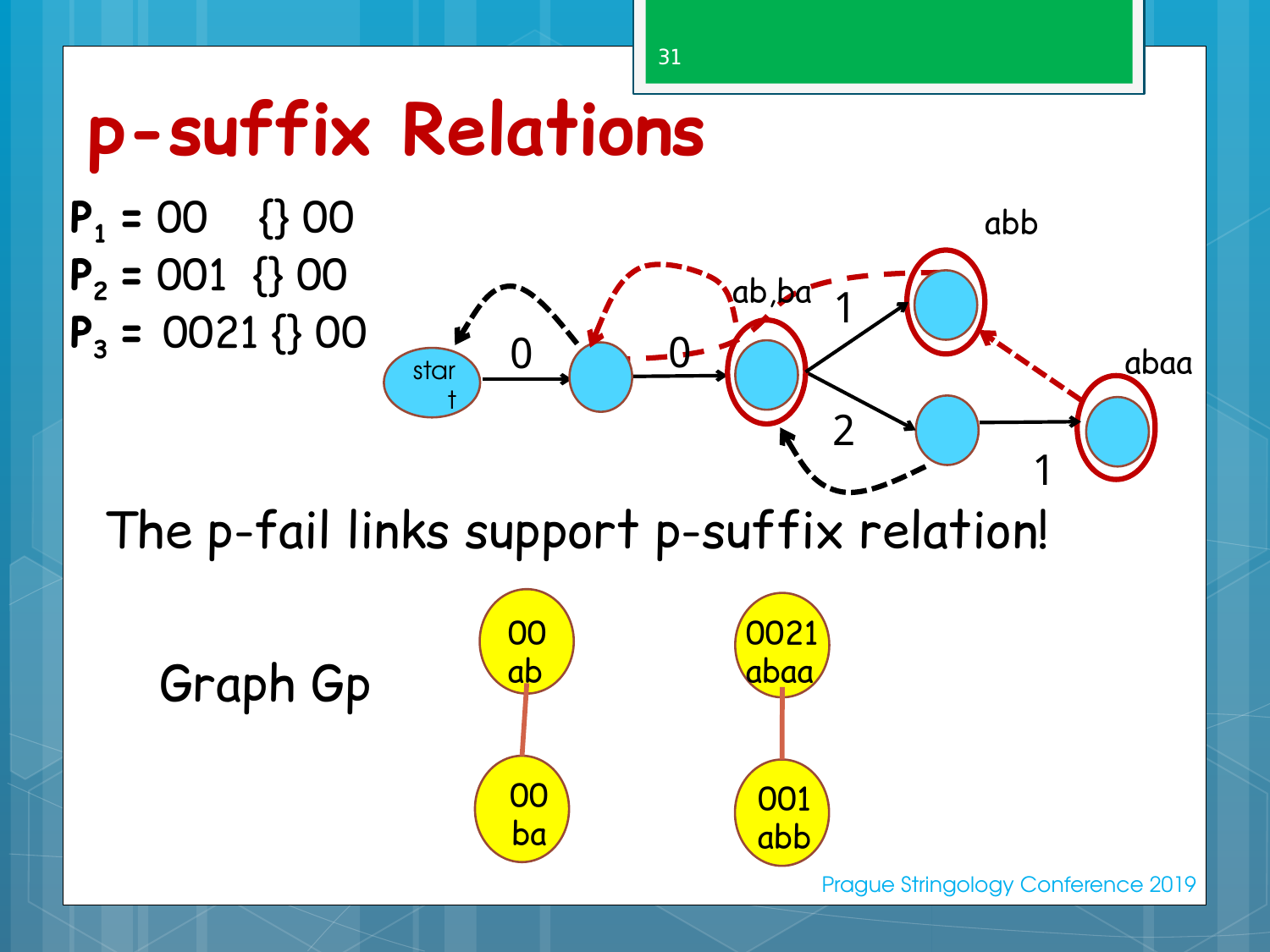

# p-suffix Relations
31
P1 = 00    {} 00
P2 = 001  {} 00
P3 = 0021 {} 00

abb

1
0
0

2
1

ab,ba
abaa
start

The p-fail links support p-suffix relation!

00
ab

00
ba

0021
abaa

001
abb
Graph Gp
Prague Stringology Conference 2019